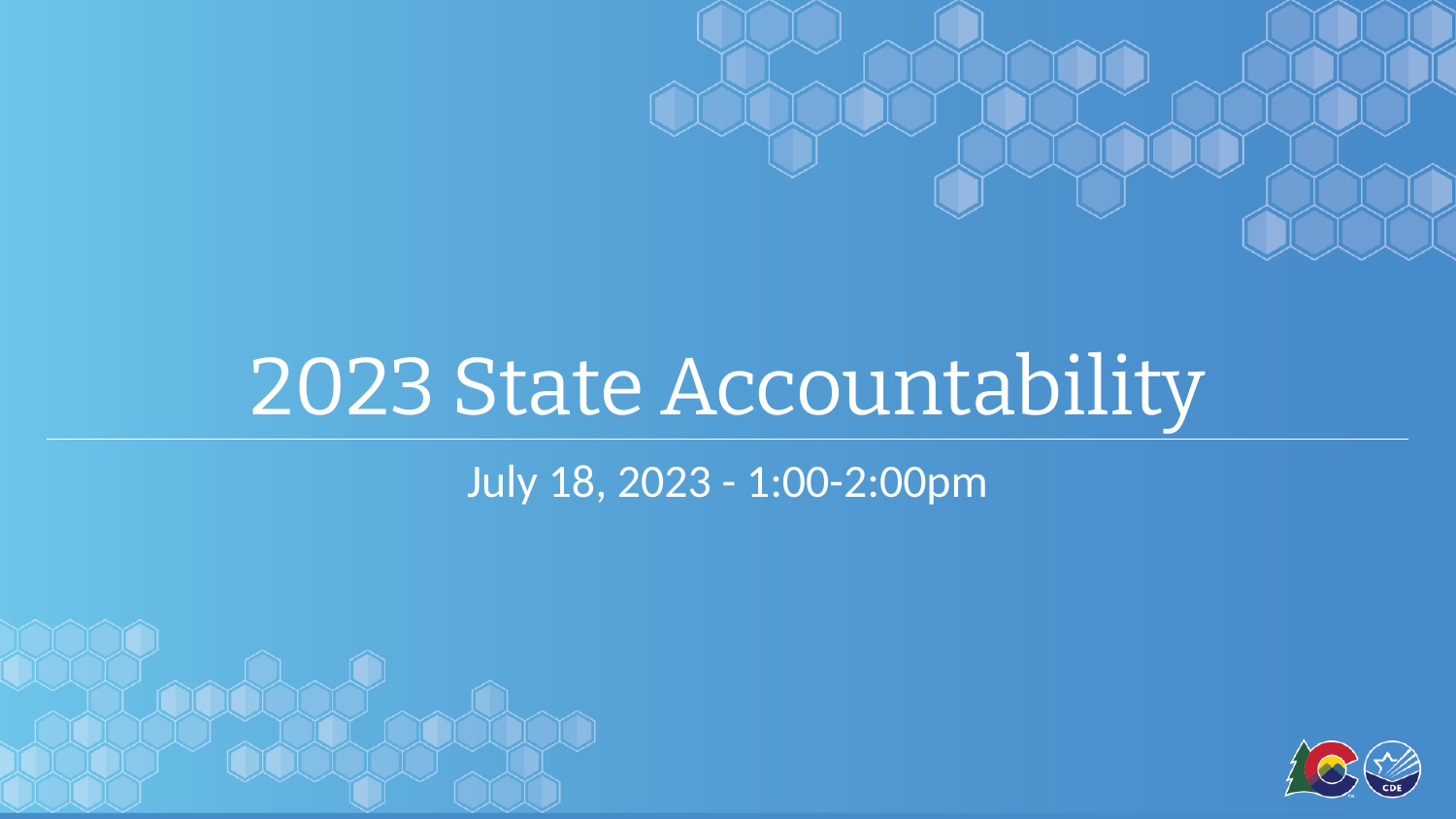

# 2023 State Accountability
July 18, 2023 - 1:00-2:00pm